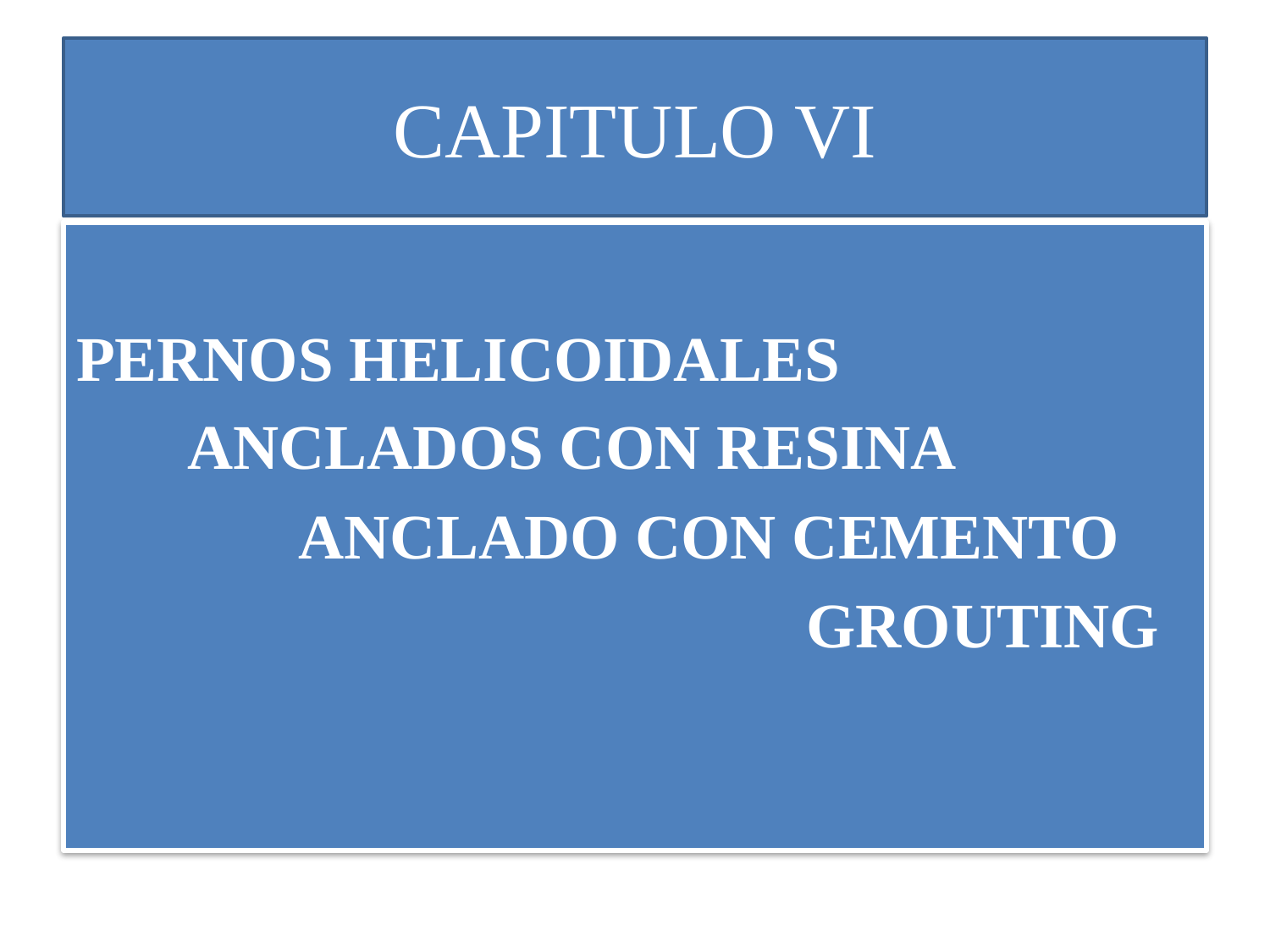

# CAPITULO VI

PERNOS HELICOIDALES
       ANCLADOS CON RESINA
              ANCLADO CON CEMENTO
                                              GROUTING